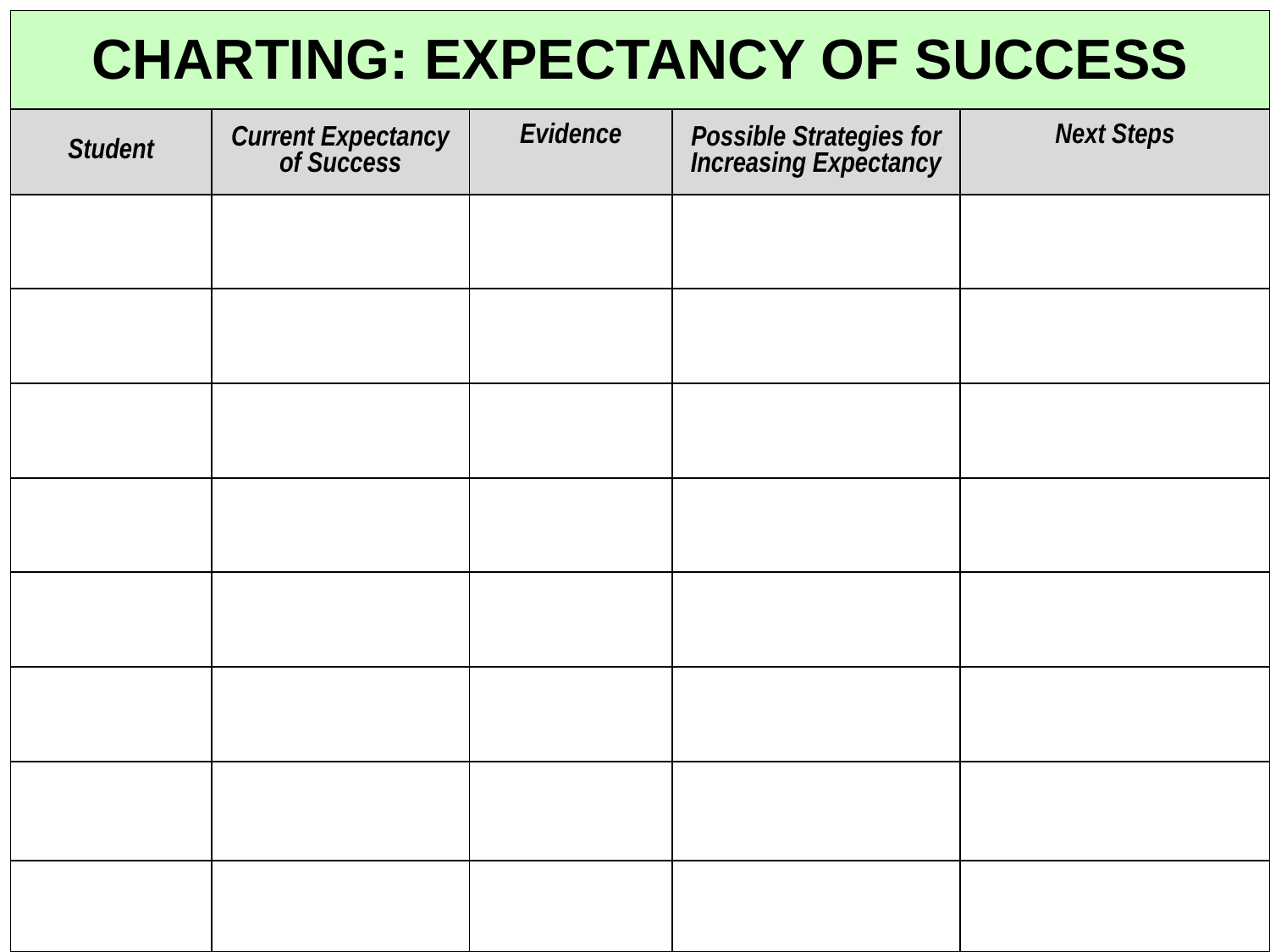

| CHARTING: EXPECTANCY OF SUCCESS |  |  |  |  |
| --- | --- | --- | --- | --- |
| Student | Current Expectancy of Success | Evidence | Possible Strategies for Increasing Expectancy | Next Steps |
|  |  |  |  |  |
|  |  |  |  |  |
|  |  |  |  |  |
|  |  |  |  |  |
|  |  |  |  |  |
|  |  |  |  |  |
|  |  |  |  |  |
|  |  |  |  |  |